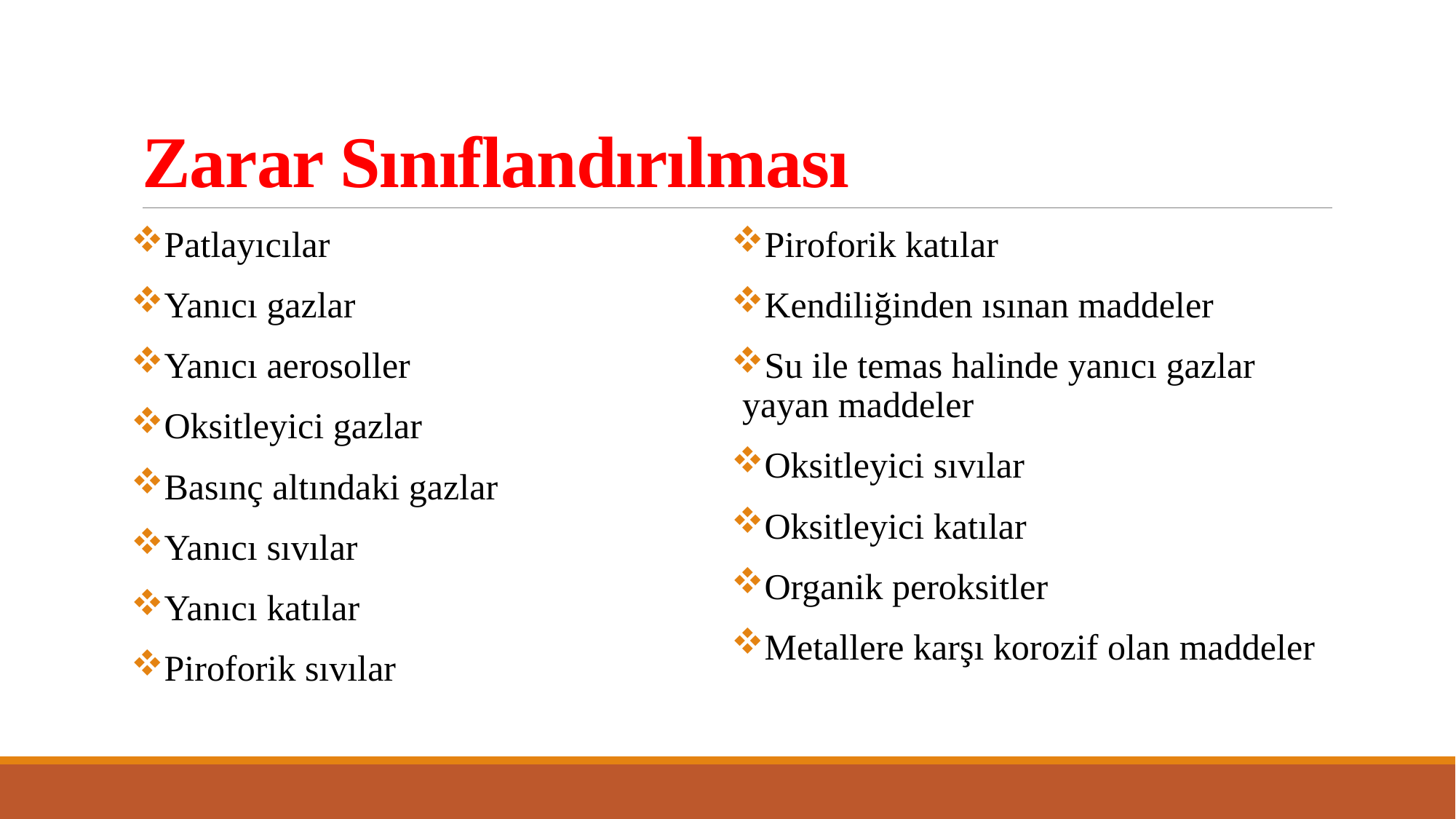

# Zarar Sınıflandırılması
Patlayıcılar
Yanıcı gazlar
Yanıcı aerosoller
Oksitleyici gazlar
Basınç altındaki gazlar
Yanıcı sıvılar
Yanıcı katılar
Piroforik sıvılar
Piroforik katılar
Kendiliğinden ısınan maddeler
Su ile temas halinde yanıcı gazlar yayan maddeler
Oksitleyici sıvılar
Oksitleyici katılar
Organik peroksitler
Metallere karşı korozif olan maddeler